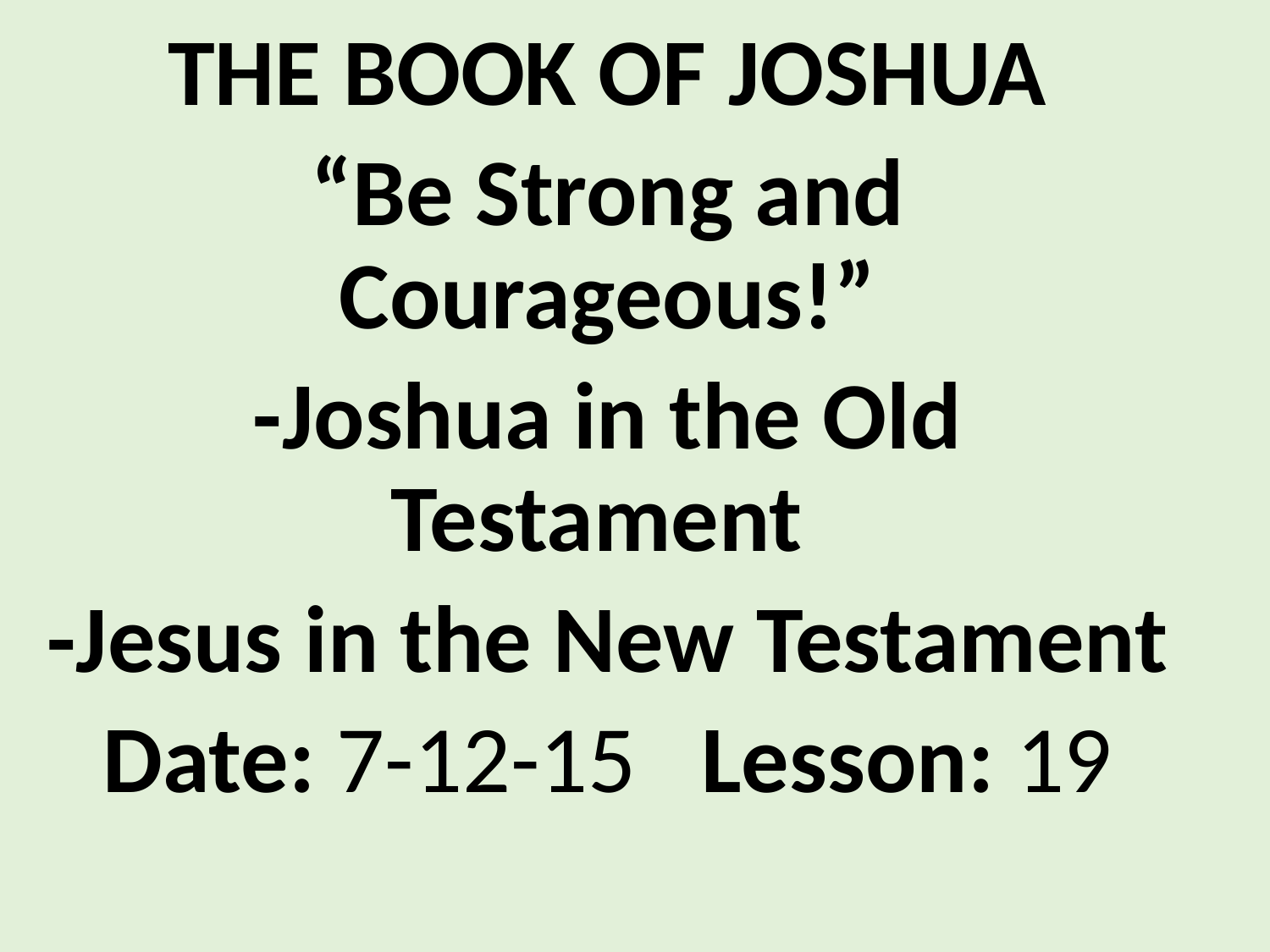

THE BOOK OF JOSHUA
“Be Strong and Courageous!”
-Joshua in the Old Testament
-Jesus in the New Testament
Date: 7-12-15   Lesson: 19